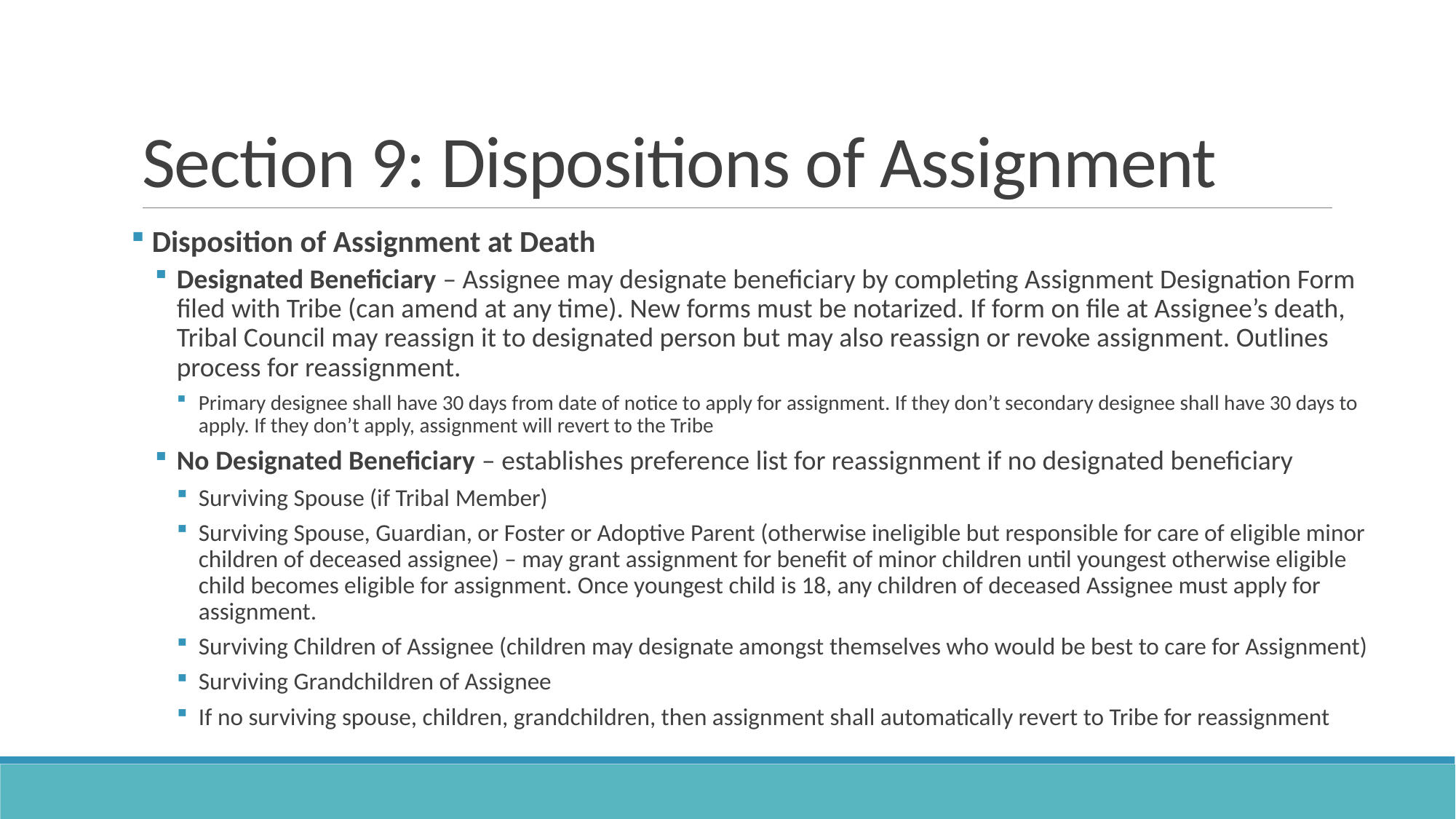

# Section 9: Dispositions of Assignment
 Disposition of Assignment at Death
Designated Beneficiary – Assignee may designate beneficiary by completing Assignment Designation Form filed with Tribe (can amend at any time). New forms must be notarized. If form on file at Assignee’s death, Tribal Council may reassign it to designated person but may also reassign or revoke assignment. Outlines process for reassignment.
Primary designee shall have 30 days from date of notice to apply for assignment. If they don’t secondary designee shall have 30 days to apply. If they don’t apply, assignment will revert to the Tribe
No Designated Beneficiary – establishes preference list for reassignment if no designated beneficiary
Surviving Spouse (if Tribal Member)
Surviving Spouse, Guardian, or Foster or Adoptive Parent (otherwise ineligible but responsible for care of eligible minor children of deceased assignee) – may grant assignment for benefit of minor children until youngest otherwise eligible child becomes eligible for assignment. Once youngest child is 18, any children of deceased Assignee must apply for assignment.
Surviving Children of Assignee (children may designate amongst themselves who would be best to care for Assignment)
Surviving Grandchildren of Assignee
If no surviving spouse, children, grandchildren, then assignment shall automatically revert to Tribe for reassignment